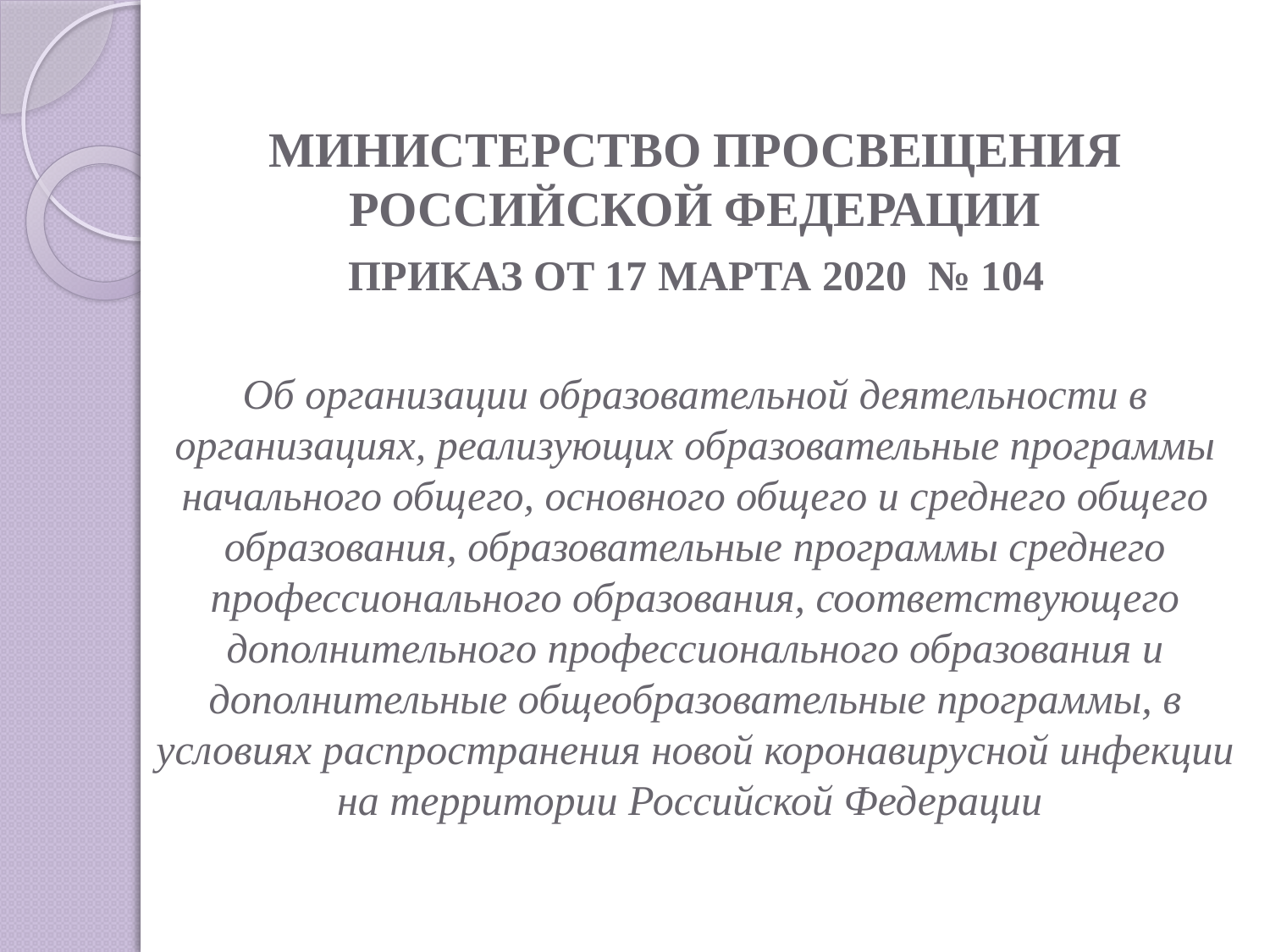

# МИНИСТЕРСТВО ПРОСВЕЩЕНИЯ РОССИЙСКОЙ ФЕДЕРАЦИИ ПРИКАЗ ОТ 17 МАРТА 2020  № 104 Об организации образовательной деятельности в организациях, реализующих образовательные программы начального общего, основного общего и среднего общего образования, образовательные программы среднего профессионального образования, соответствующего дополнительного профессионального образования и дополнительные общеобразовательные программы, в условиях распространения новой коронавирусной инфекции на территории Российской Федерации